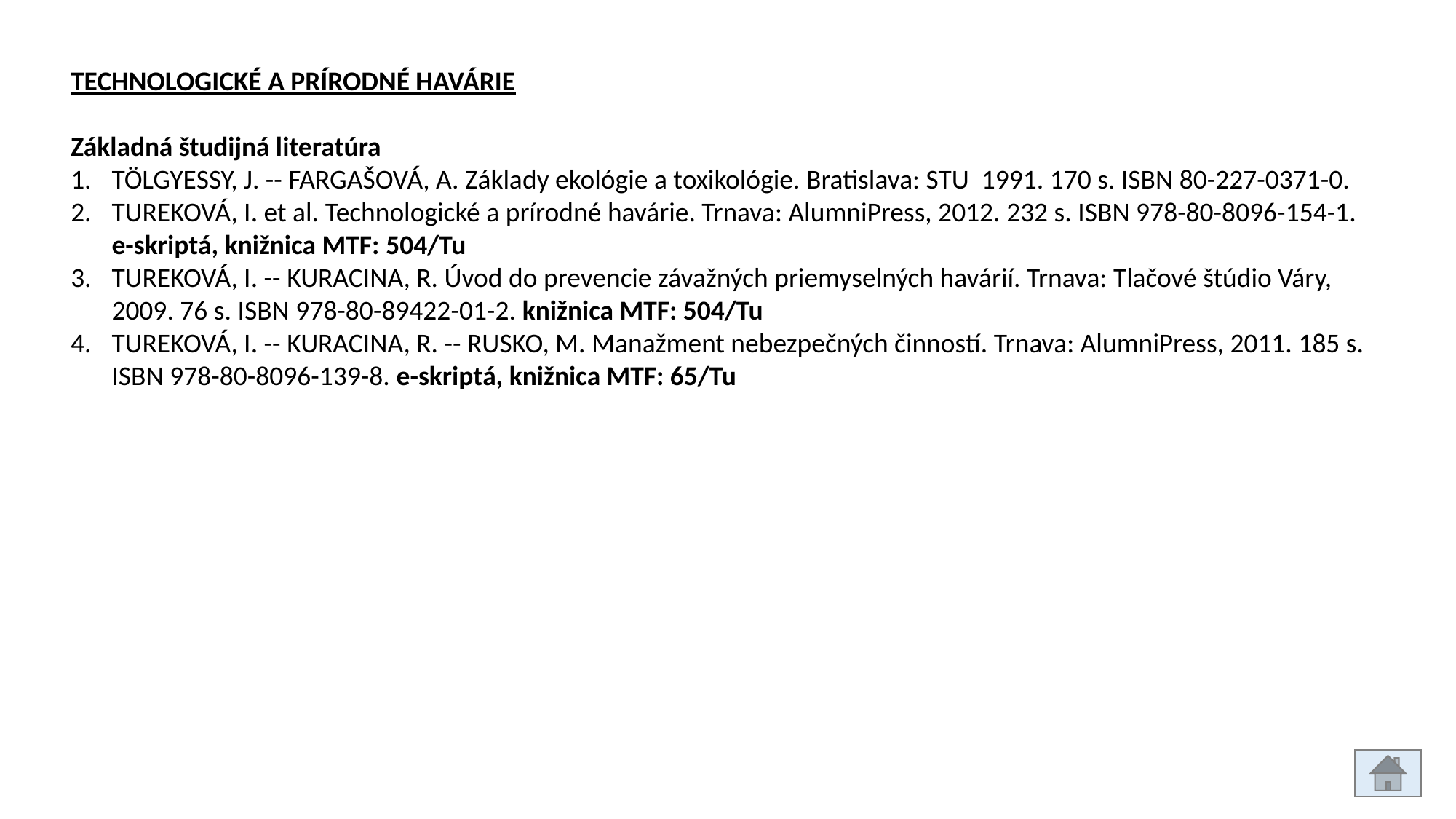

TECHNOLOGICKÉ A PRÍRODNÉ HAVÁRIE

Základná študijná literatúra
TÖLGYESSY, J. -- FARGAŠOVÁ, A. Základy ekológie a toxikológie. Bratislava: STU  1991. 170 s. ISBN 80-227-0371-0.
TUREKOVÁ, I. et al. Technologické a prírodné havárie. Trnava: AlumniPress, 2012. 232 s. ISBN 978-80-8096-154-1. e-skriptá, knižnica MTF: 504/Tu
TUREKOVÁ, I. -- KURACINA, R. Úvod do prevencie závažných priemyselných havárií. Trnava: Tlačové štúdio Váry, 2009. 76 s. ISBN 978-80-89422-01-2. knižnica MTF: 504/Tu
TUREKOVÁ, I. -- KURACINA, R. -- RUSKO, M. Manažment nebezpečných činností. Trnava: AlumniPress, 2011. 185 s. ISBN 978-80-8096-139-8. e-skriptá, knižnica MTF: 65/Tu